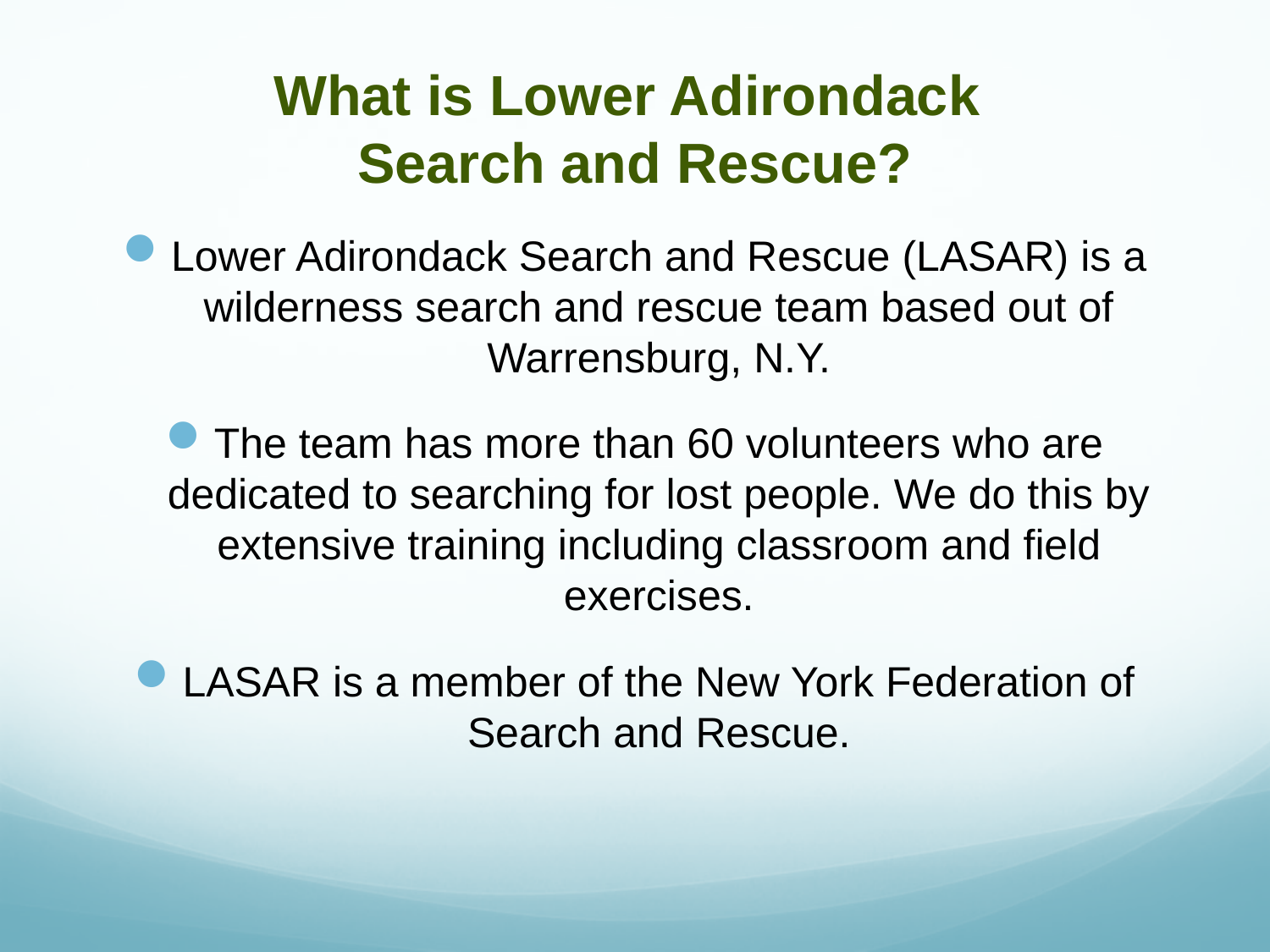

# What is Lower Adirondack Search and Rescue?
Lower Adirondack Search and Rescue (LASAR) is a wilderness search and rescue team based out of Warrensburg, N.Y.
The team has more than 60 volunteers who are dedicated to searching for lost people. We do this by extensive training including classroom and field exercises.
LASAR is a member of the New York Federation of Search and Rescue.